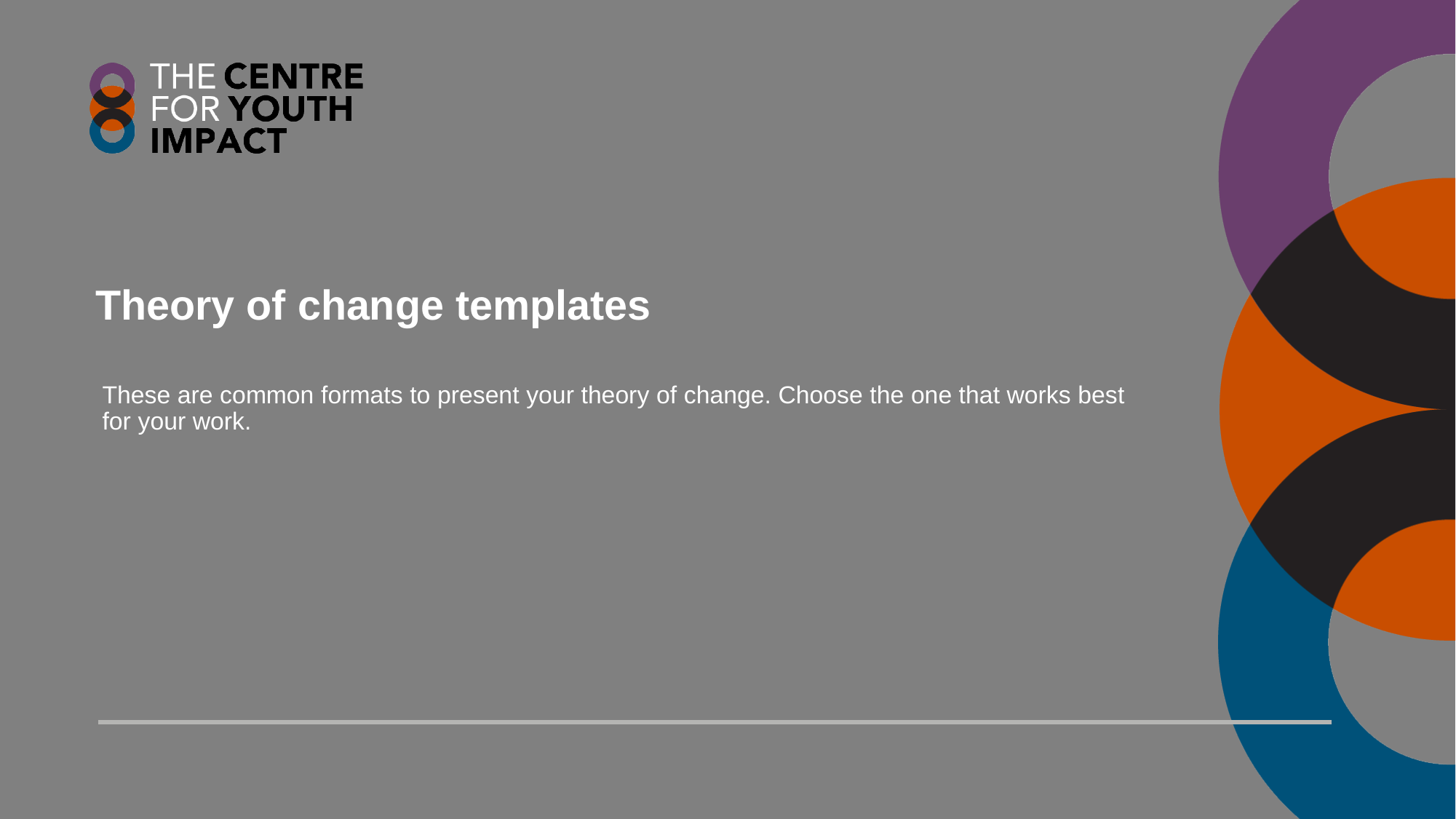

# Theory of change templates
These are common formats to present your theory of change. Choose the one that works best for your work.